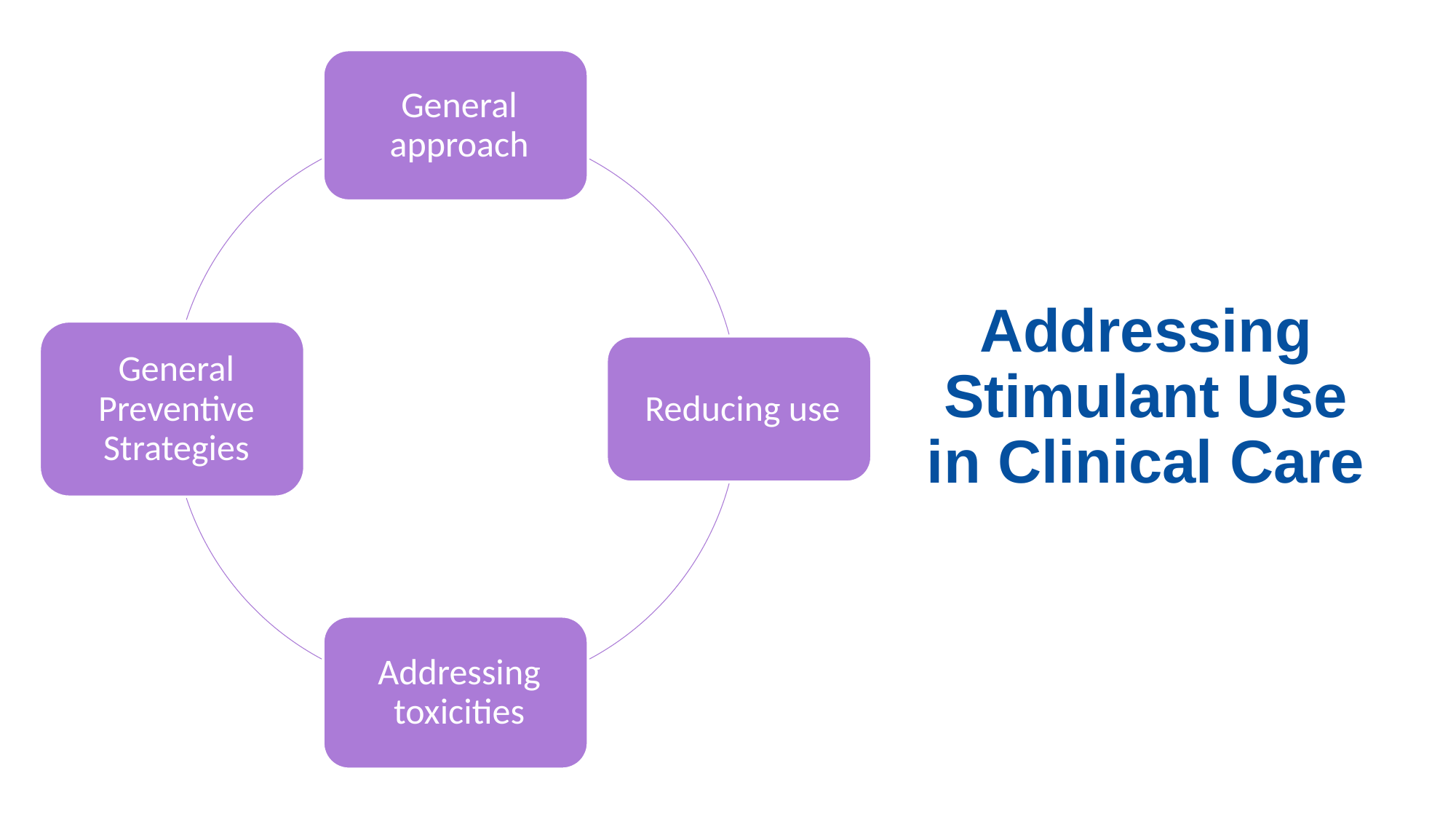

General approach
Reducing use
Addressing toxicities
General Preventive Strategies
Addressing Stimulant Use in Clinical Care